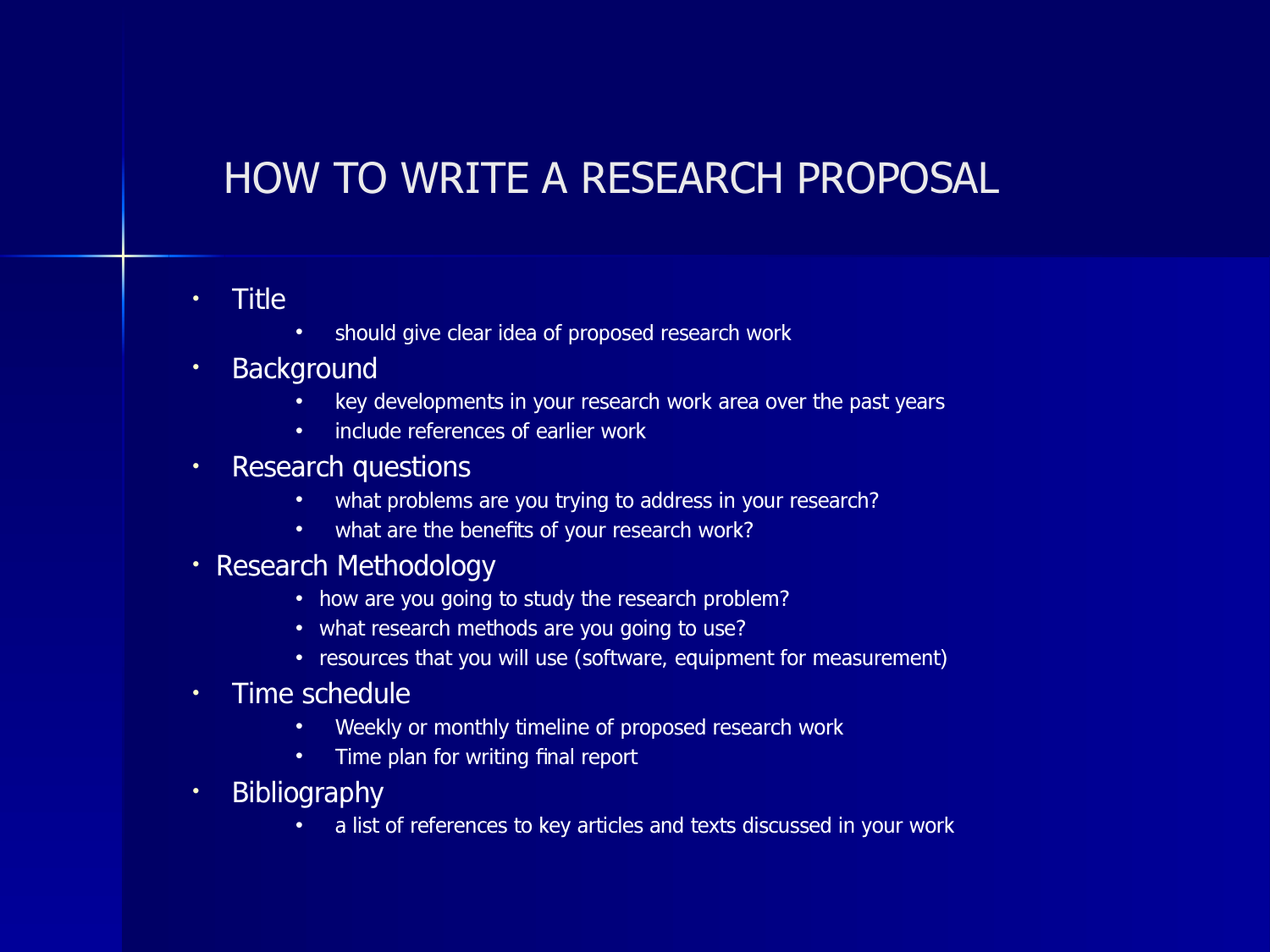

# HOW TO WRITE A RESEARCH PROPOSAL
Title
should give clear idea of proposed research work
Background
key developments in your research work area over the past years
include references of earlier work
Research questions
what problems are you trying to address in your research?
what are the benefits of your research work?
Research Methodology
how are you going to study the research problem?
what research methods are you going to use?
resources that you will use (software, equipment for measurement)
Time schedule
Weekly or monthly timeline of proposed research work
Time plan for writing final report
Bibliography
a list of references to key articles and texts discussed in your work